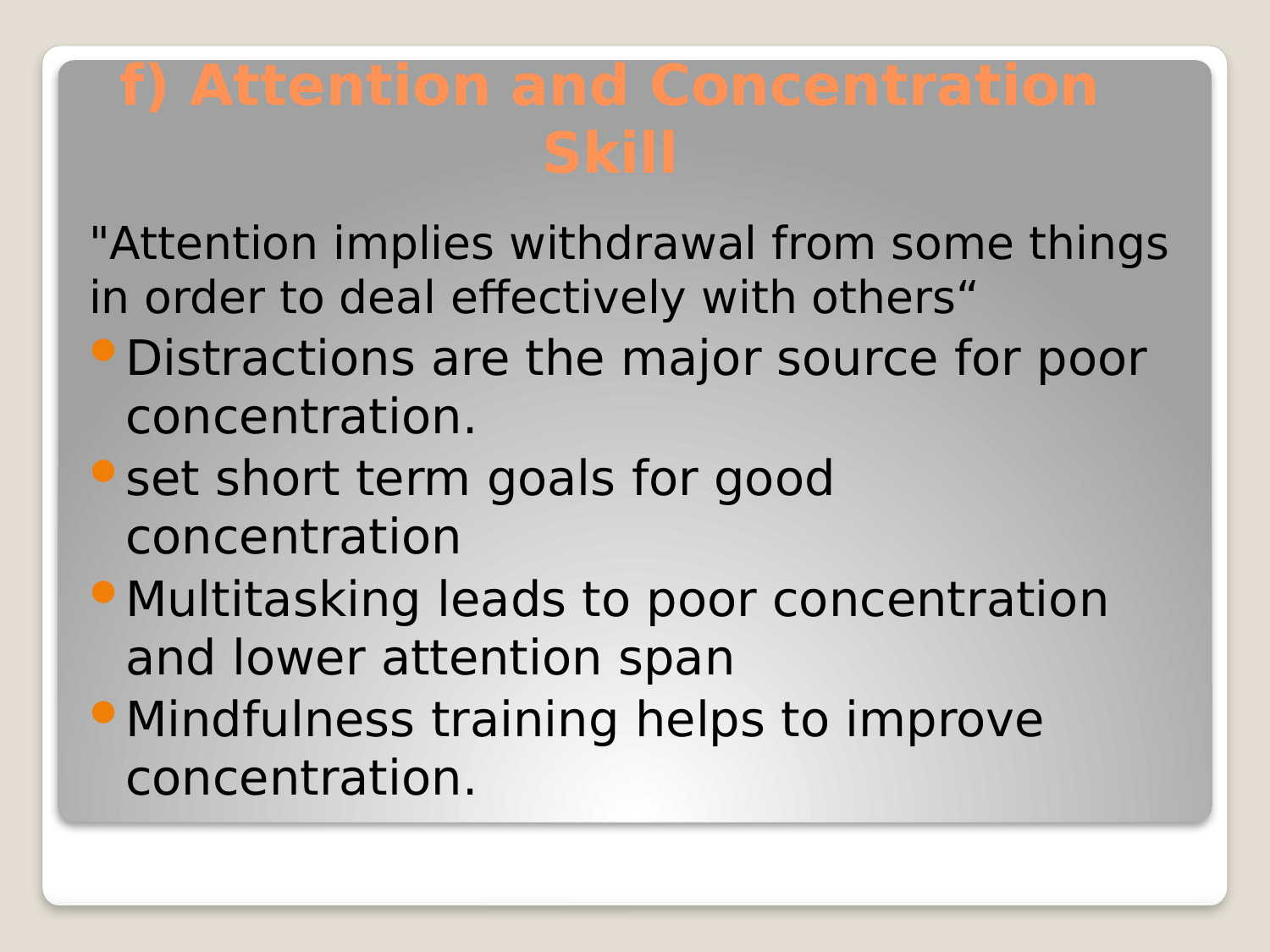

# f) Attention and Concentration Skill
"Attention implies withdrawal from some things in order to deal effectively with others“
Distractions are the major source for poor concentration.
set short term goals for good concentration
Multitasking leads to poor concentration and lower attention span
Mindfulness training helps to improve concentration.